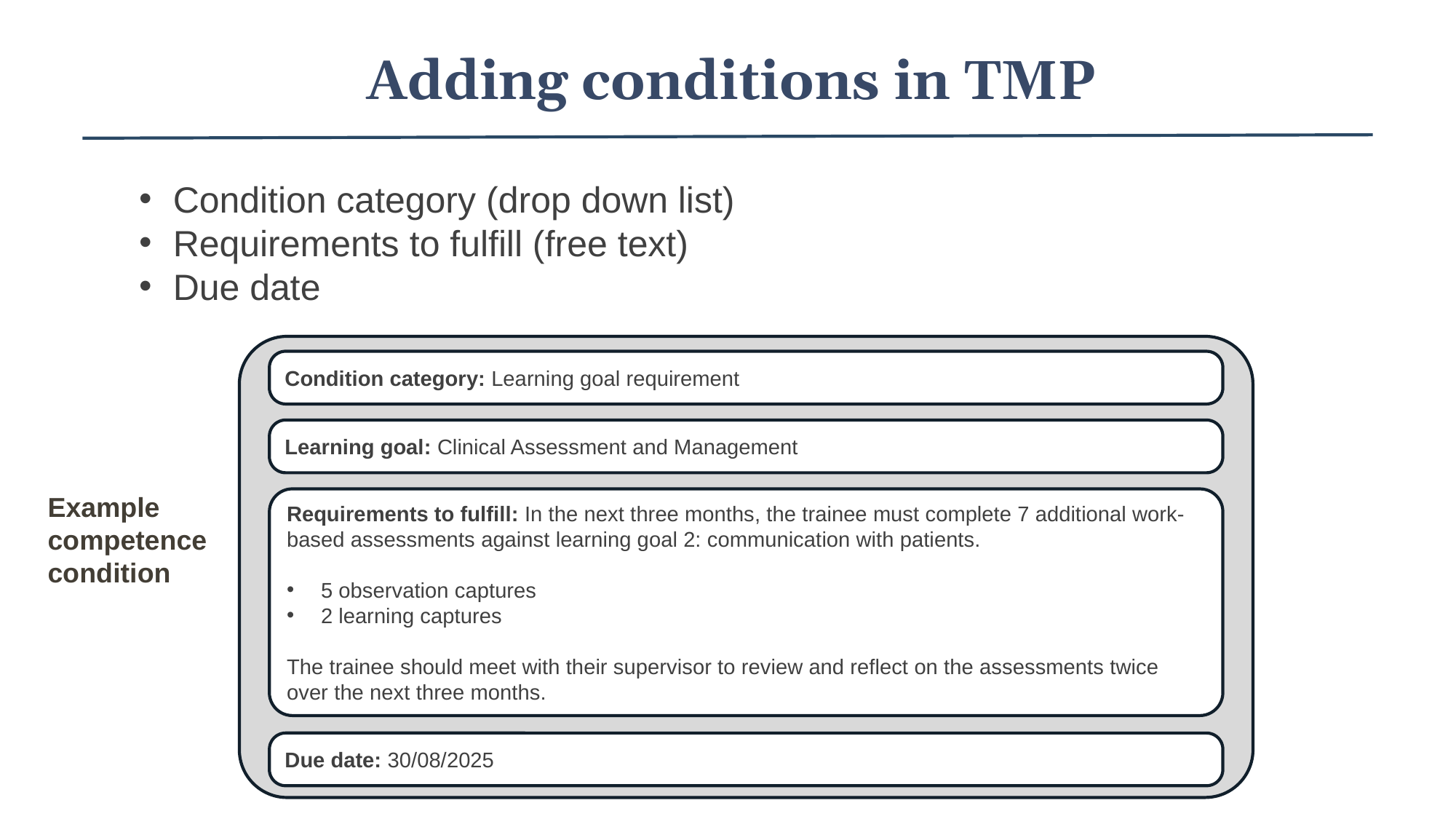

Adding conditions in TMP

Condition category (drop down list)
Requirements to fulfill (free text)
Due date

Condition category: Learning goal requirement
Learning goal: Clinical Assessment and Management
Requirements to fulfill: In the next three months, the trainee must complete 7 additional work-based assessments against learning goal 2: communication with patients.

5 observation captures
2 learning captures

The trainee should meet with their supervisor to review and reflect on the assessments twice over the next three months.
Due date: 30/08/2025
Example competence condition